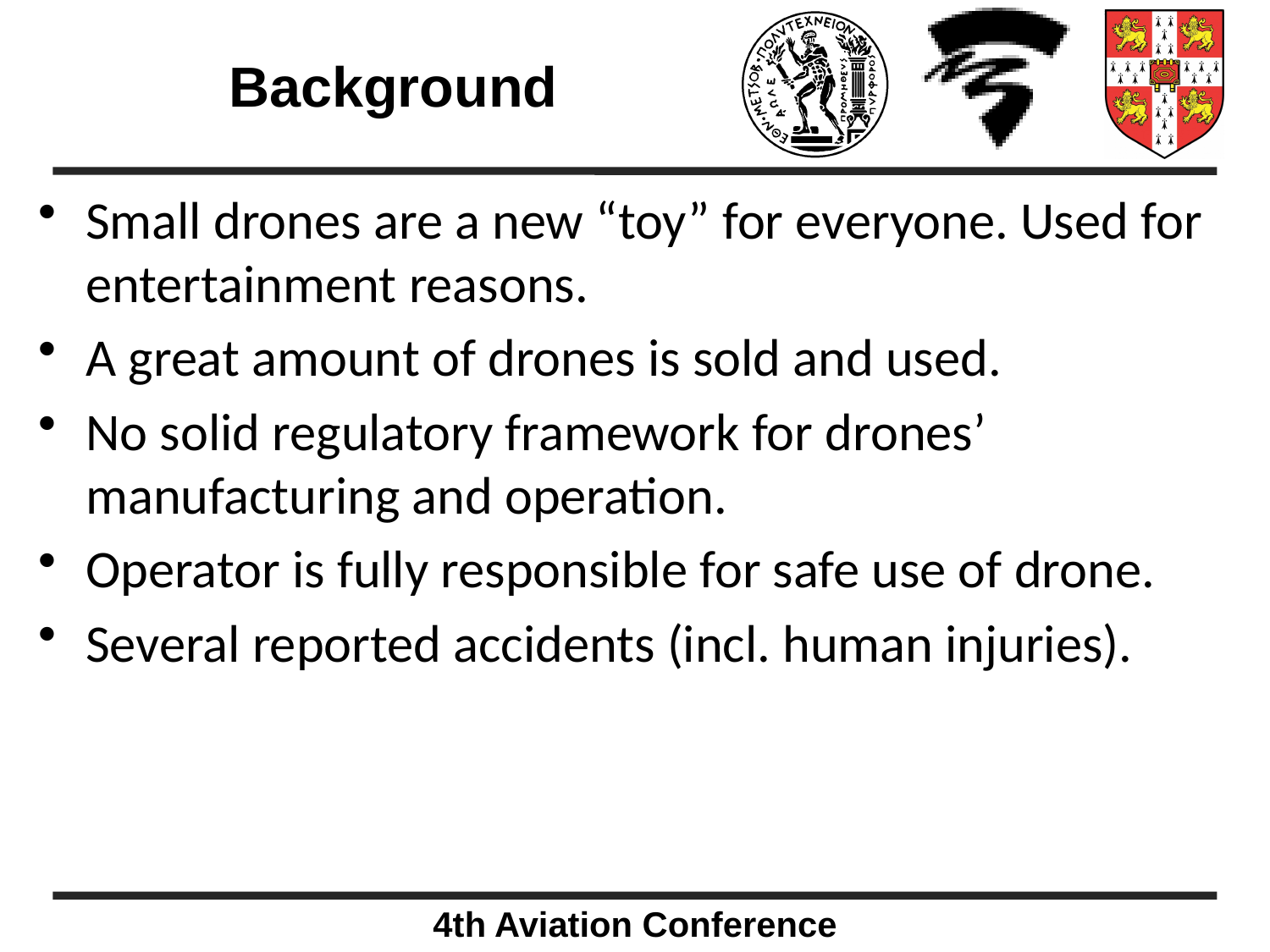

# Background
Small drones are a new “toy” for everyone. Used for entertainment reasons.
A great amount of drones is sold and used.
No solid regulatory framework for drones’ manufacturing and operation.
Operator is fully responsible for safe use of drone.
Several reported accidents (incl. human injuries).